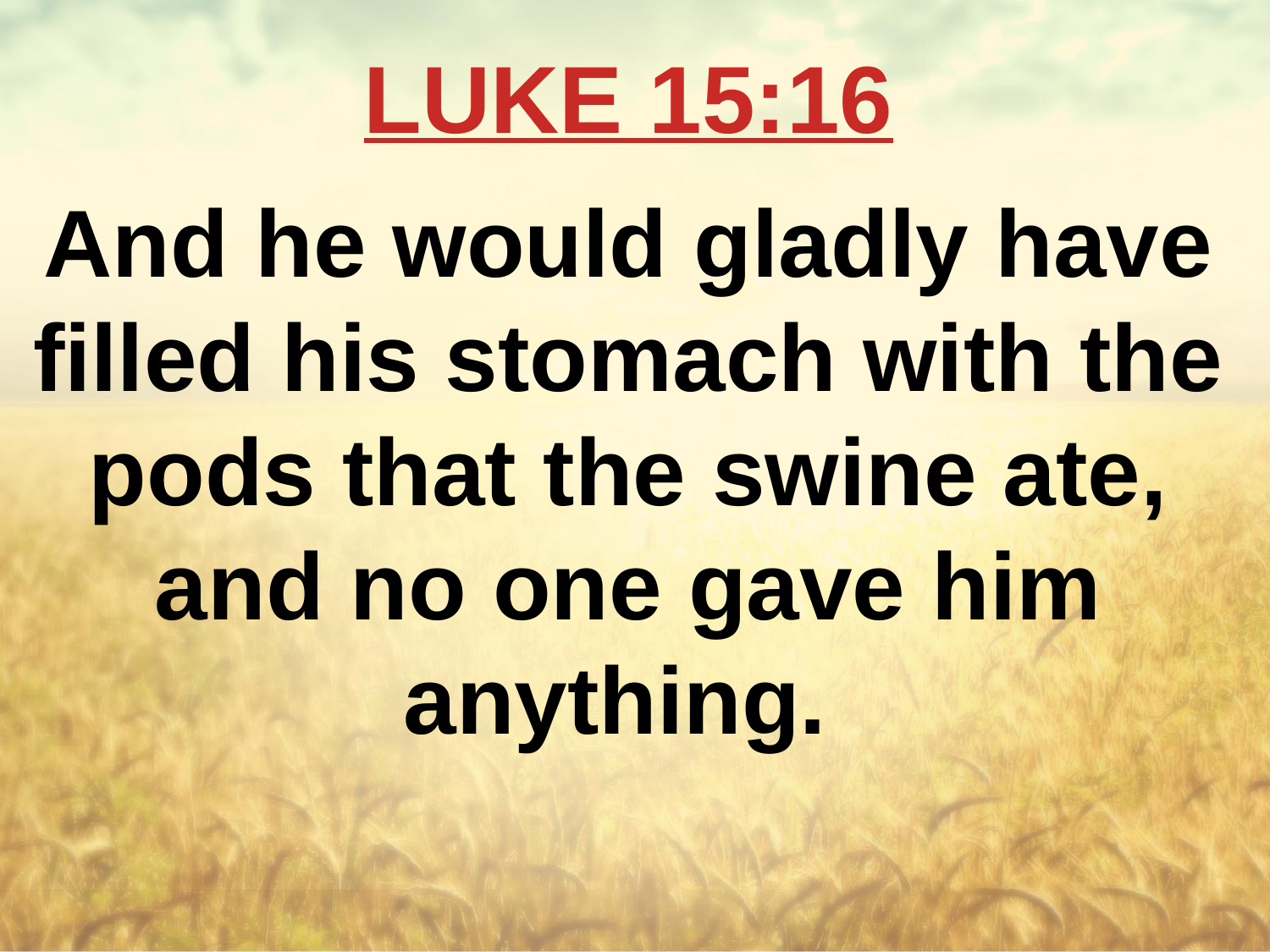

LUKE 15:16

And he would gladly have filled his stomach with the pods that the swine ate, and no one gave him anything.